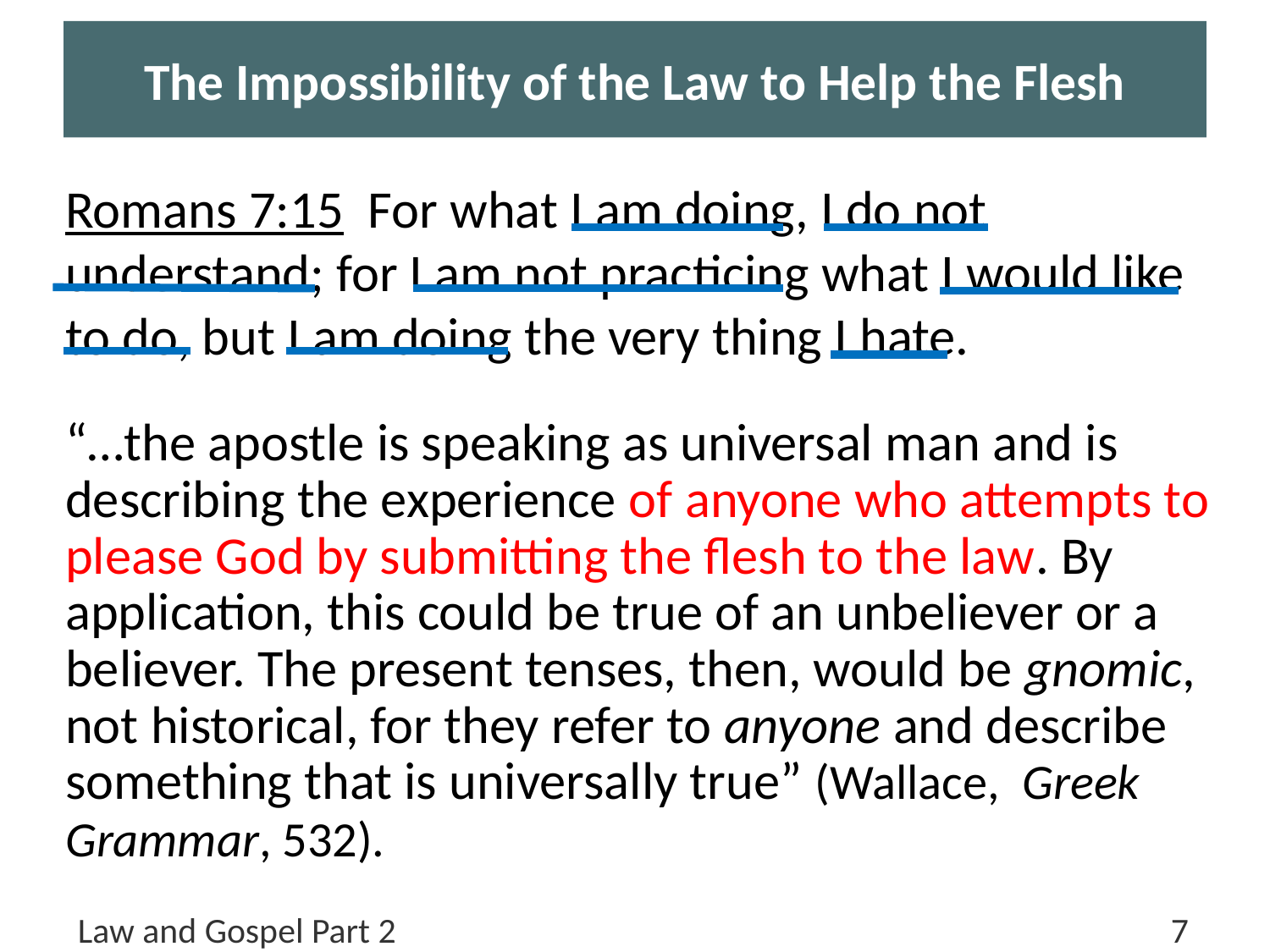

# The Impossibility of the Law to Help the Flesh
Romans 7:15  For what I am doing, I do not understand; for I am not practicing what I would like to do, but I am doing the very thing I hate.
“…the apostle is speaking as universal man and is describing the experience of anyone who attempts to please God by submitting the flesh to the law. By application, this could be true of an unbeliever or a believer. The present tenses, then, would be gnomic, not historical, for they refer to anyone and describe something that is universally true” (Wallace,  Greek Grammar, 532).